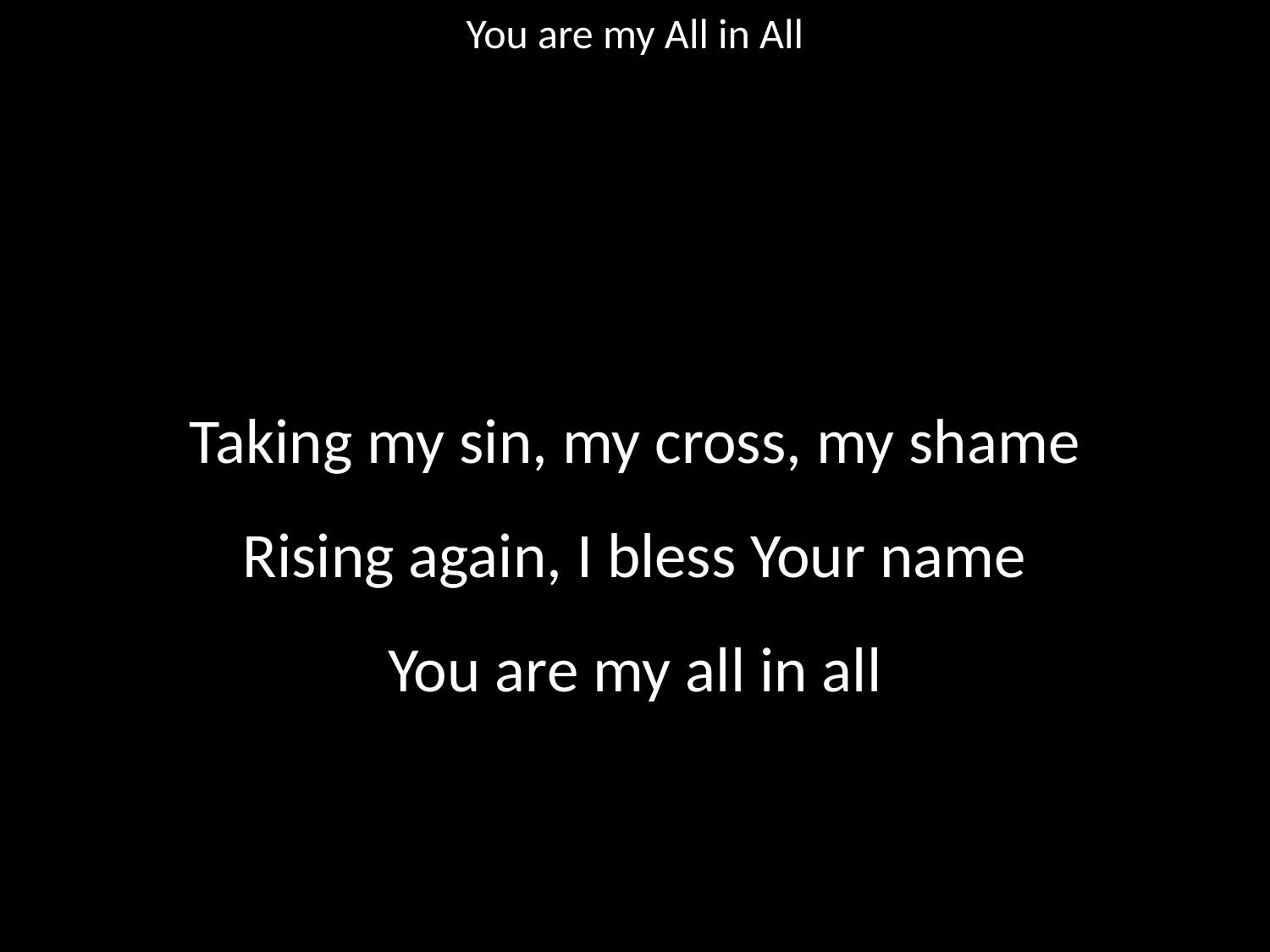

You are my All in All
#
Taking my sin, my cross, my shame
Rising again, I bless Your name
You are my all in all